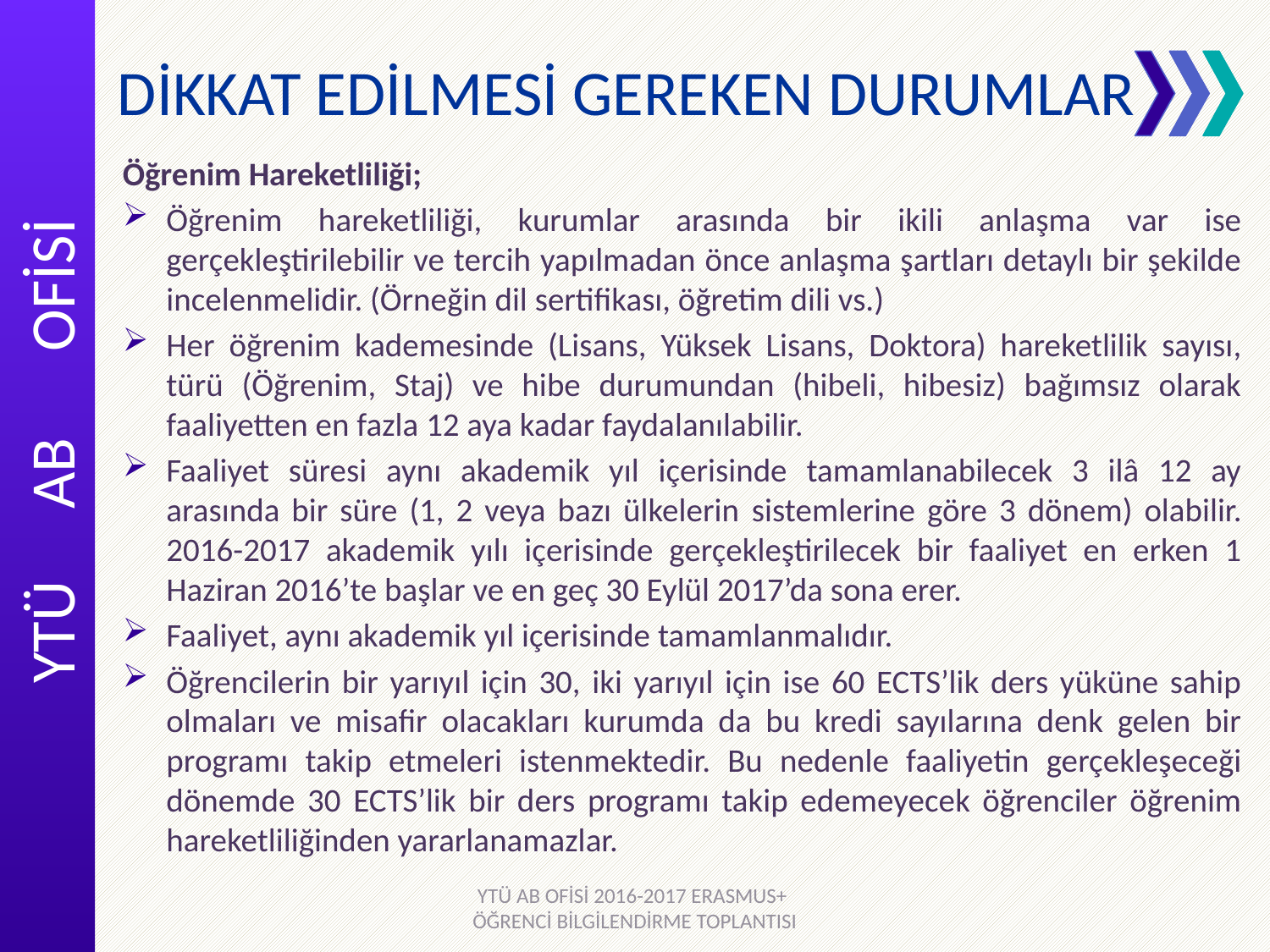

# DİKKAT EDİLMESİ GEREKEN DURUMLAR
Öğrenim Hareketliliği;
Öğrenim hareketliliği, kurumlar arasında bir ikili anlaşma var ise gerçekleştirilebilir ve tercih yapılmadan önce anlaşma şartları detaylı bir şekilde incelenmelidir. (Örneğin dil sertifikası, öğretim dili vs.)
Her öğrenim kademesinde (Lisans, Yüksek Lisans, Doktora) hareketlilik sayısı, türü (Öğrenim, Staj) ve hibe durumundan (hibeli, hibesiz) bağımsız olarak faaliyetten en fazla 12 aya kadar faydalanılabilir.
Faaliyet süresi aynı akademik yıl içerisinde tamamlanabilecek 3 ilâ 12 ay arasında bir süre (1, 2 veya bazı ülkelerin sistemlerine göre 3 dönem) olabilir. 2016-2017 akademik yılı içerisinde gerçekleştirilecek bir faaliyet en erken 1 Haziran 2016’te başlar ve en geç 30 Eylül 2017’da sona erer.
Faaliyet, aynı akademik yıl içerisinde tamamlanmalıdır.
Öğrencilerin bir yarıyıl için 30, iki yarıyıl için ise 60 ECTS’lik ders yüküne sahip olmaları ve misafir olacakları kurumda da bu kredi sayılarına denk gelen bir programı takip etmeleri istenmektedir. Bu nedenle faaliyetin gerçekleşeceği dönemde 30 ECTS’lik bir ders programı takip edemeyecek öğrenciler öğrenim hareketliliğinden yararlanamazlar.

YTÜ AB OFİSİ 2016-2017 ERASMUS+  ÖĞRENCİ BİLGİLENDİRME TOPLANTISI